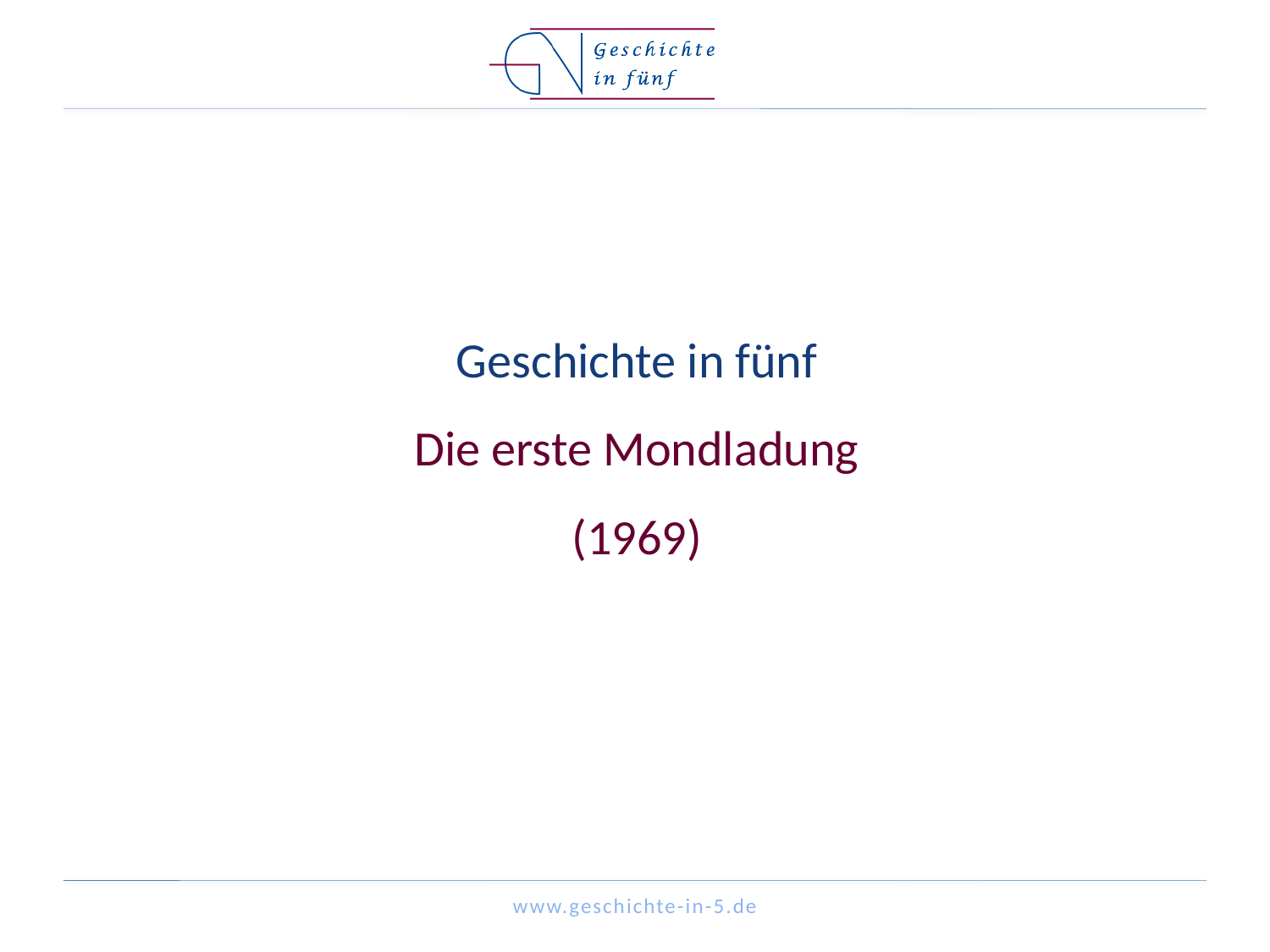

# Geschichte in fünf Die erste Mondladung (1969)